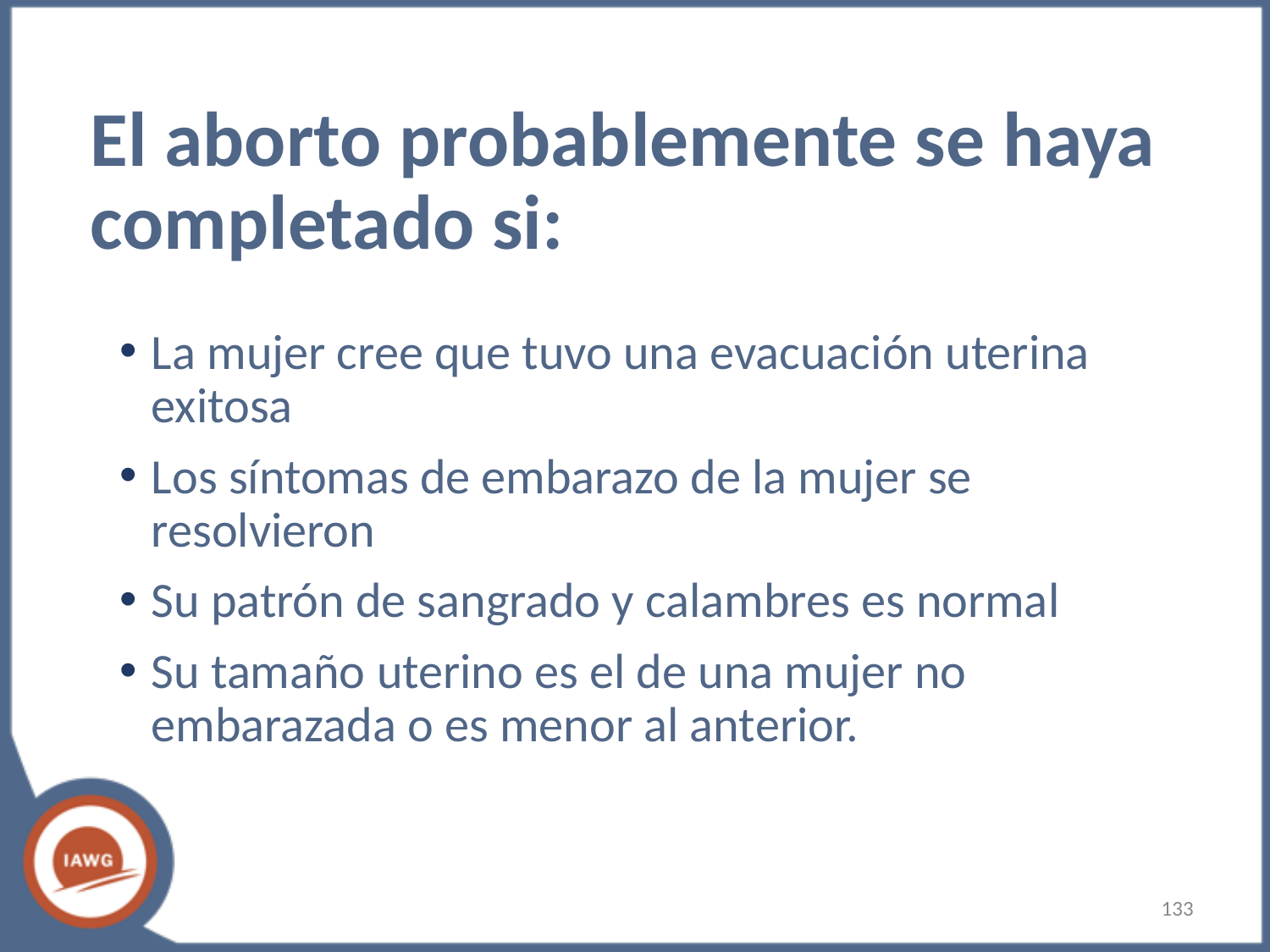

# El aborto probablemente se haya completado si:
La mujer cree que tuvo una evacuación uterina exitosa
Los síntomas de embarazo de la mujer se resolvieron
Su patrón de sangrado y calambres es normal
Su tamaño uterino es el de una mujer no embarazada o es menor al anterior.

133